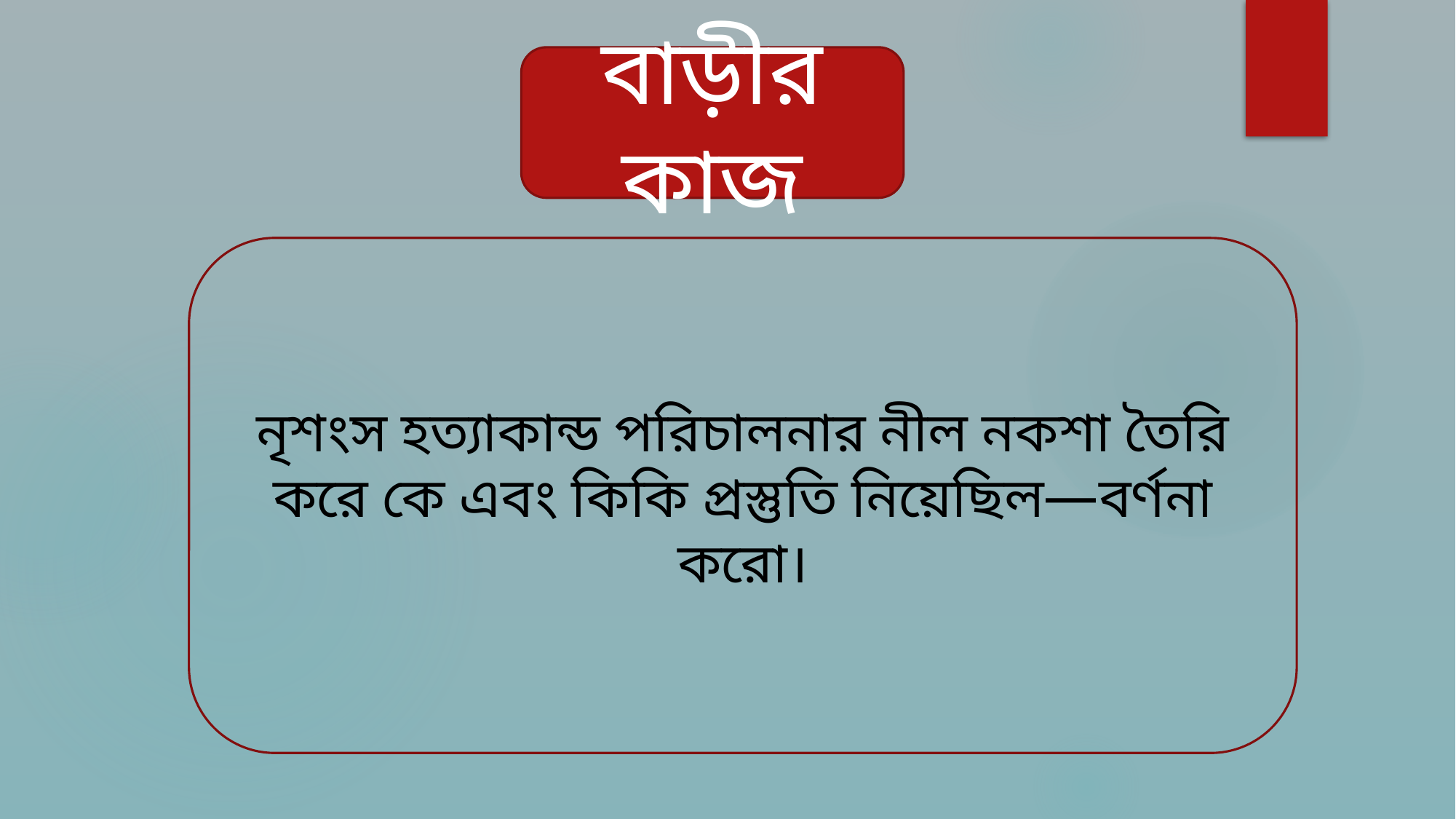

বাড়ীর কাজ
নৃশংস হত্যাকান্ড পরিচালনার নীল নকশা তৈরি করে কে এবং কিকি প্রস্তুতি নিয়েছিল—বর্ণনা করো।